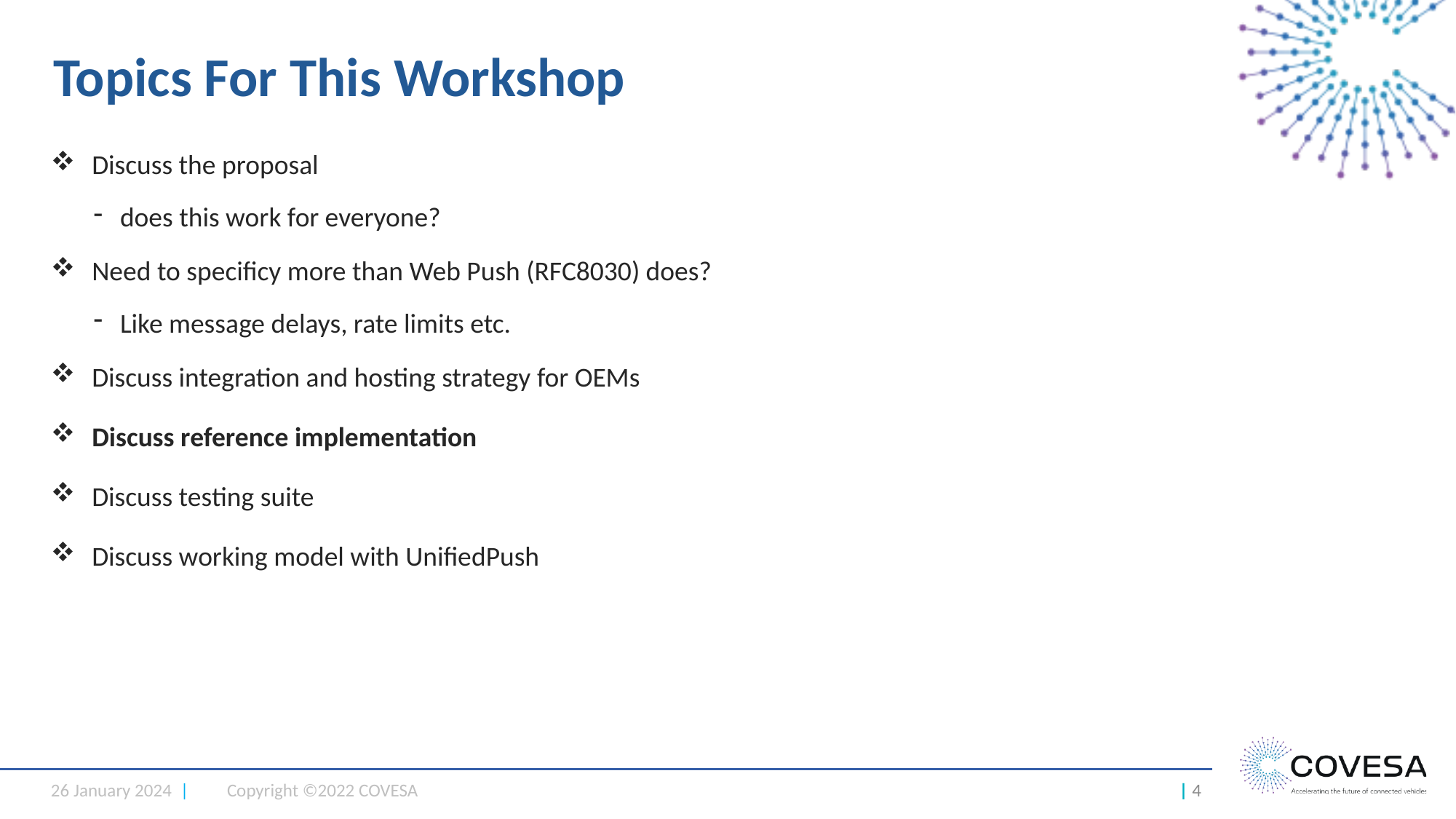

# Topics For This Workshop
Discuss the proposal
does this work for everyone?
Need to specificy more than Web Push (RFC8030) does?
Like message delays, rate limits etc.
Discuss integration and hosting strategy for OEMs
Discuss reference implementation
Discuss testing suite
Discuss working model with UnifiedPush

26 January 2024  |
Copyright ©2022 COVESA
| 4